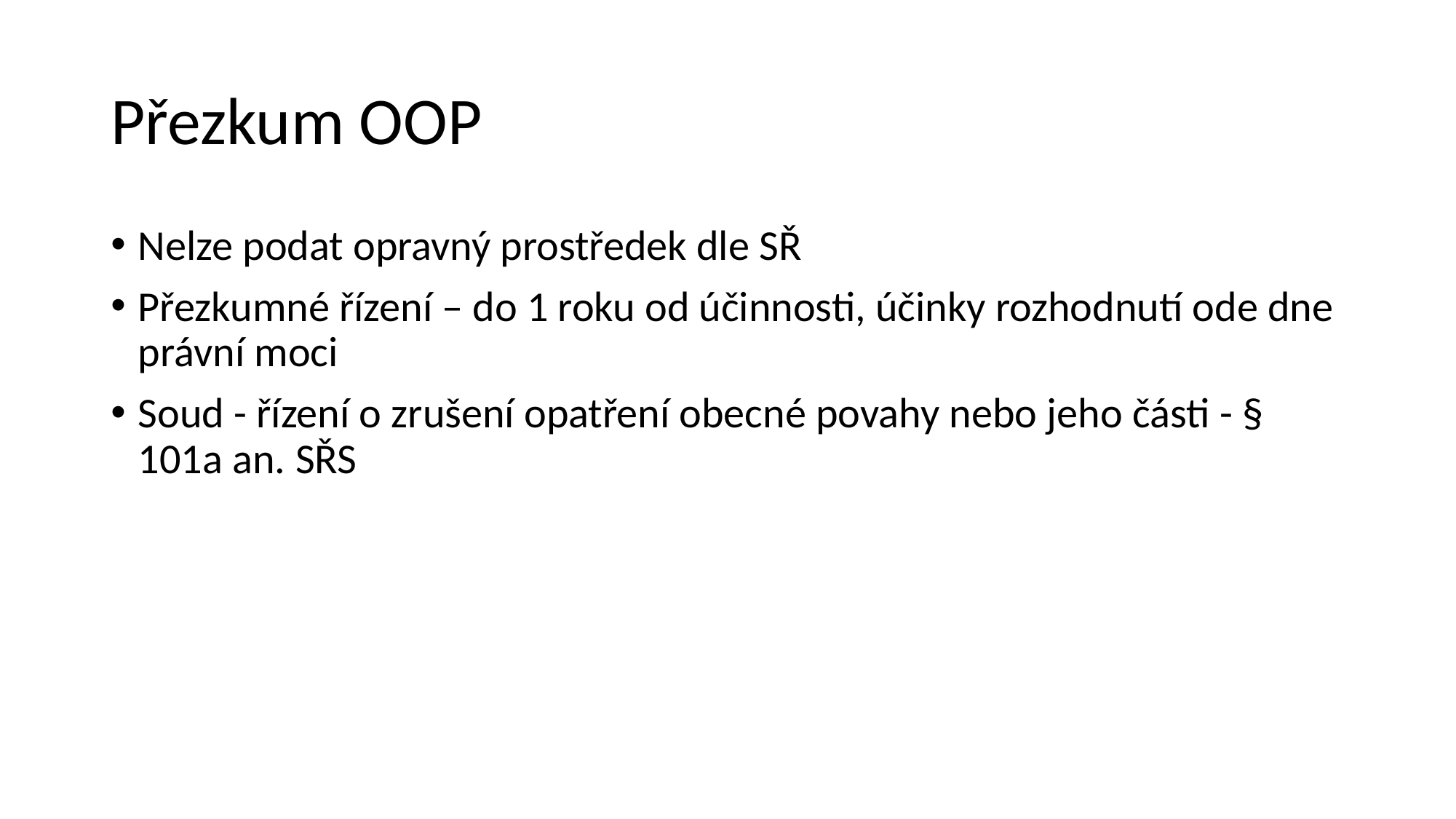

# Přezkum OOP
Nelze podat opravný prostředek dle SŘ
Přezkumné řízení – do 1 roku od účinnosti, účinky rozhodnutí ode dne právní moci
Soud - řízení o zrušení opatření obecné povahy nebo jeho části - § 101a an. SŘS